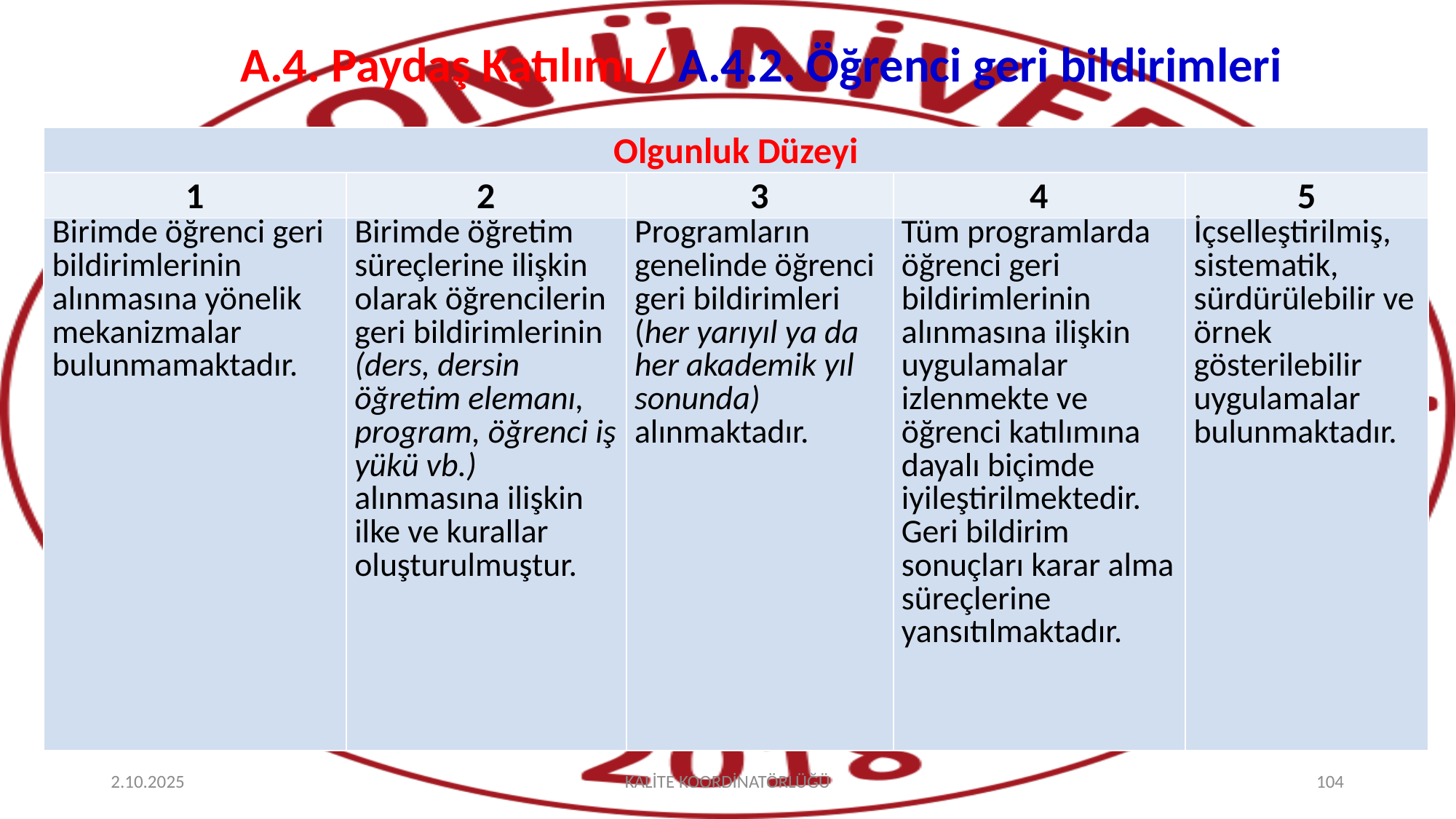

# A.4. Paydaş Katılımı / A.4.2. Öğrenci geri bildirimleri
| Olgunluk Düzeyi |  |  |  |  |
| --- | --- | --- | --- | --- |
| 1 | 2 | 3 | 4 | 5 |
| Birimde öğrenci geri bildirimlerinin alınmasına yönelik mekanizmalar bulunmamaktadır. | Birimde öğretim süreçlerine ilişkin olarak öğrencilerin geri bildirimlerinin (ders, dersin öğretim elemanı, program, öğrenci iş yükü vb.) alınmasına ilişkin ilke ve kurallar oluşturulmuştur. | Programların genelinde öğrenci geri bildirimleri (her yarıyıl ya da her akademik yıl sonunda) alınmaktadır. | Tüm programlarda öğrenci geri bildirimlerinin alınmasına ilişkin uygulamalar izlenmekte ve öğrenci katılımına dayalı biçimde iyileştirilmektedir. Geri bildirim sonuçları karar alma süreçlerine yansıtılmaktadır. | İçselleştirilmiş, sistematik, sürdürülebilir ve örnek gösterilebilir uygulamalar bulunmaktadır. |
2.10.2025
KALİTE KOORDİNATÖRLÜĞÜ
104